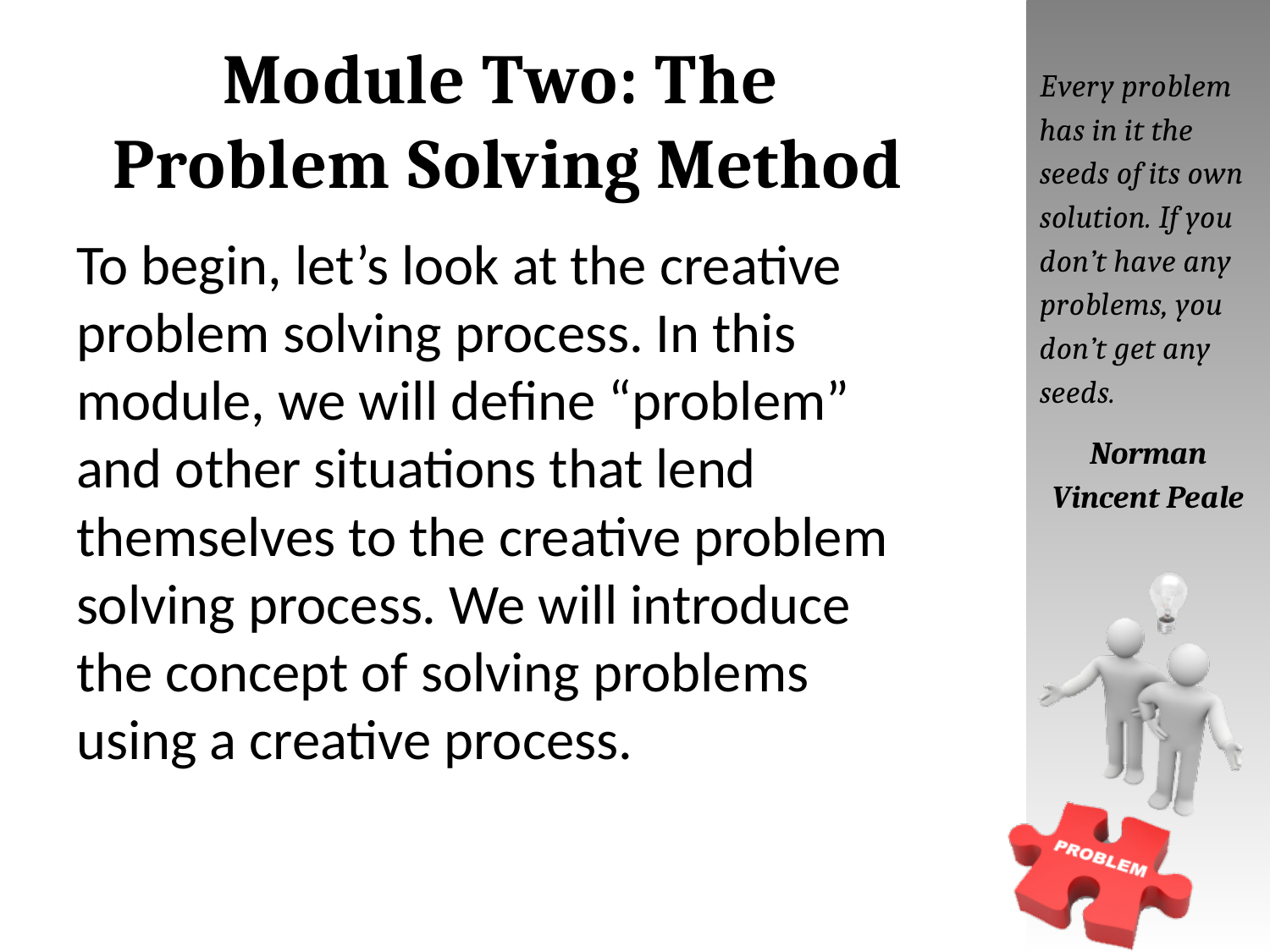

# Module Two: The Problem Solving Method
Every problem has in it the seeds of its own solution. If you don’t have any problems, you don’t get any seeds.
Norman Vincent Peale

To begin, let’s look at the creative problem solving process. In this module, we will define “problem” and other situations that lend themselves to the creative problem solving process. We will introduce the concept of solving problems using a creative process.